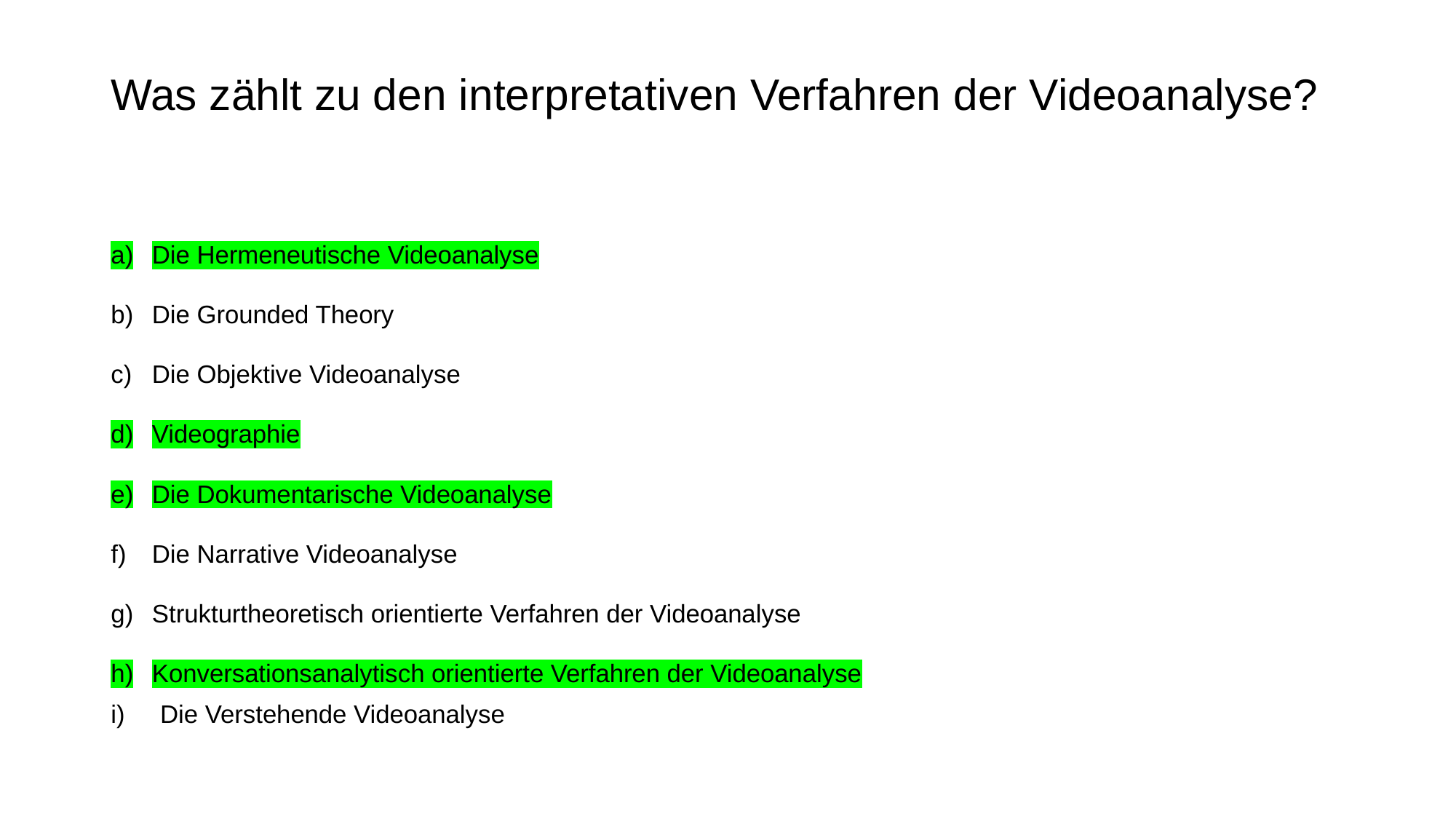

# Was zählt zu den interpretativen Verfahren der Videoanalyse?
Die Hermeneutische Videoanalyse
Die Grounded Theory
Die Objektive Videoanalyse
Videographie
Die Dokumentarische Videoanalyse
Die Narrative Videoanalyse
Strukturtheoretisch orientierte Verfahren der Videoanalyse
Konversationsanalytisch orientierte Verfahren der Videoanalyse
i)     Die Verstehende Videoanalyse